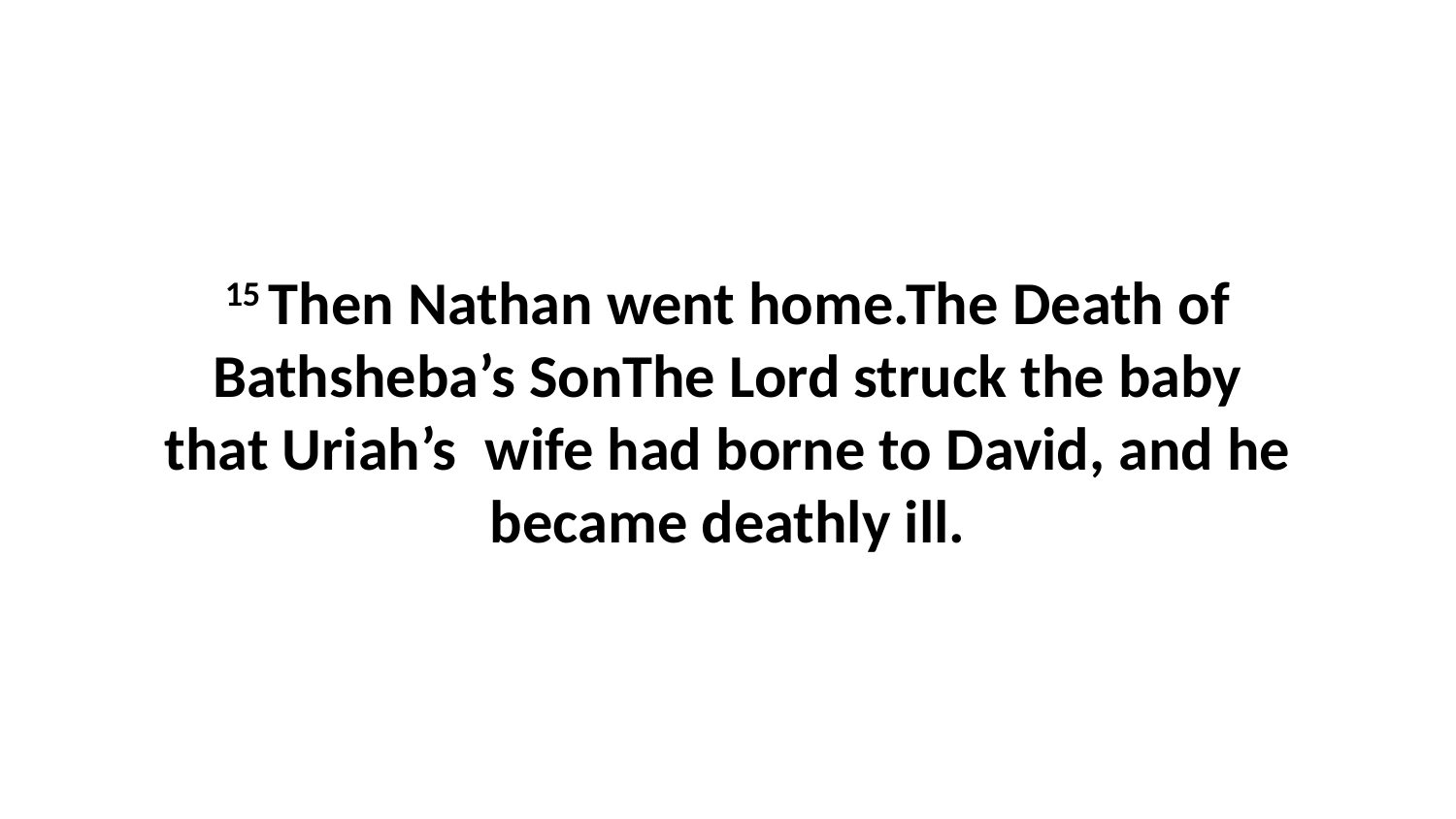

15 Then Nathan went home.The Death of Bathsheba’s SonThe Lord struck the baby that Uriah’s  wife had borne to David, and he became deathly ill.